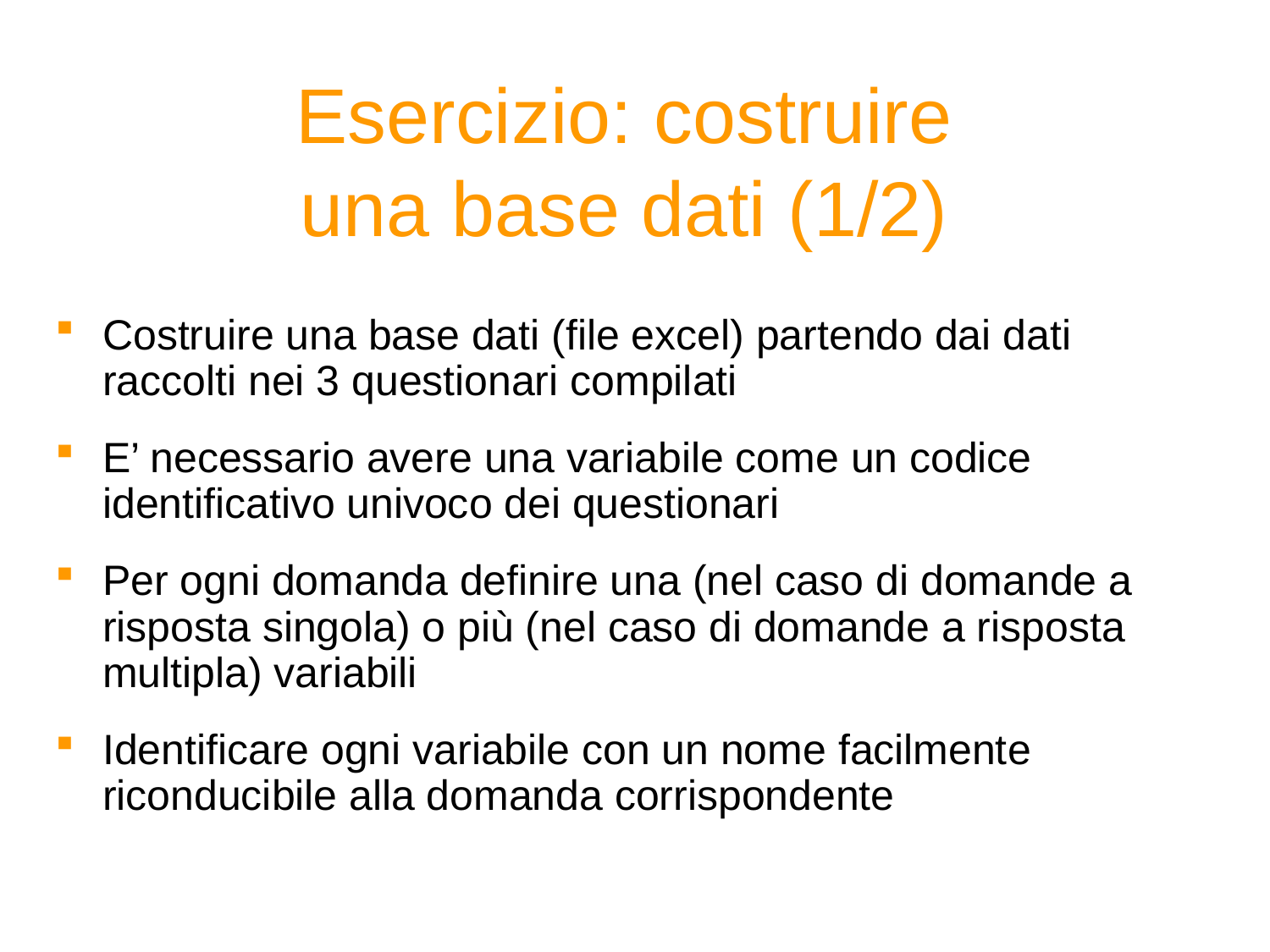

# Esercizio: costruire una base dati (1/2)
Costruire una base dati (file excel) partendo dai dati raccolti nei 3 questionari compilati
E’ necessario avere una variabile come un codice identificativo univoco dei questionari
Per ogni domanda definire una (nel caso di domande a risposta singola) o più (nel caso di domande a risposta multipla) variabili
Identificare ogni variabile con un nome facilmente riconducibile alla domanda corrispondente